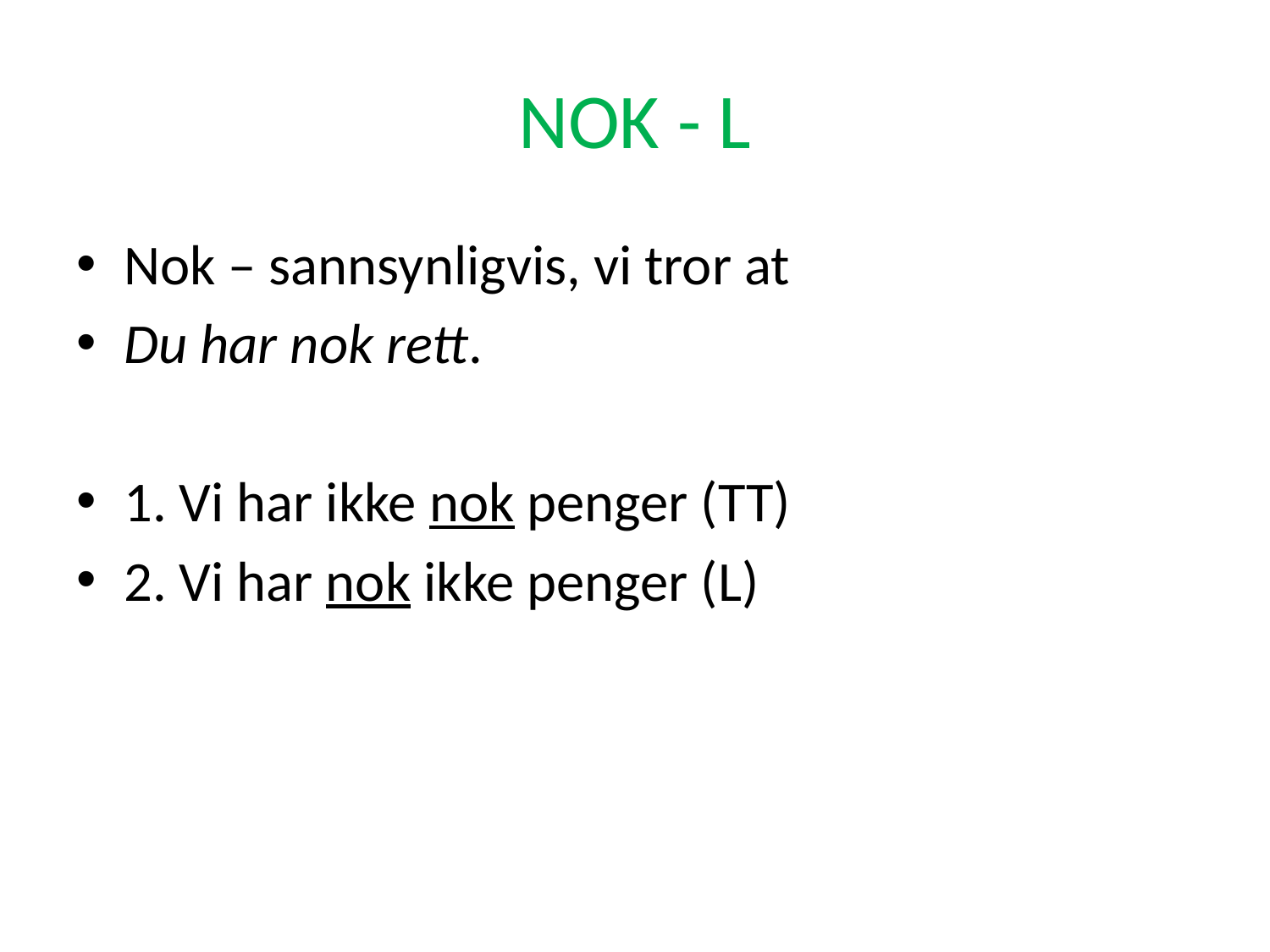

# NOK - L
Nok – sannsynligvis, vi tror at
Du har nok rett.

1. Vi har ikke nok penger (TT)
2. Vi har nok ikke penger (L)